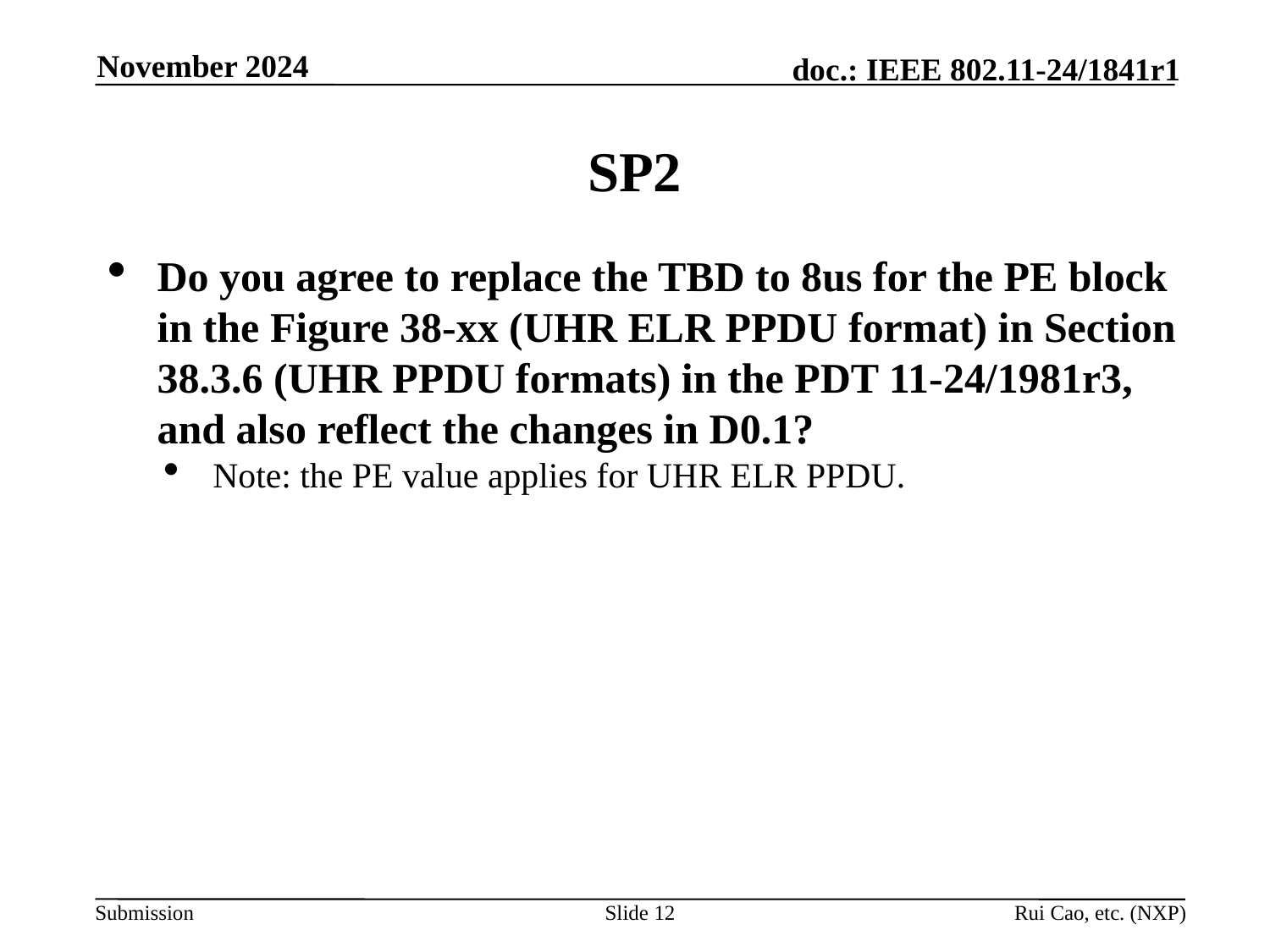

November 2024
# SP2
Do you agree to replace the TBD to 8us for the PE block in the Figure 38-xx (UHR ELR PPDU format) in Section 38.3.6 (UHR PPDU formats) in the PDT 11-24/1981r3, and also reflect the changes in D0.1?
Note: the PE value applies for UHR ELR PPDU.

Slide 12
Rui Cao, etc. (NXP)